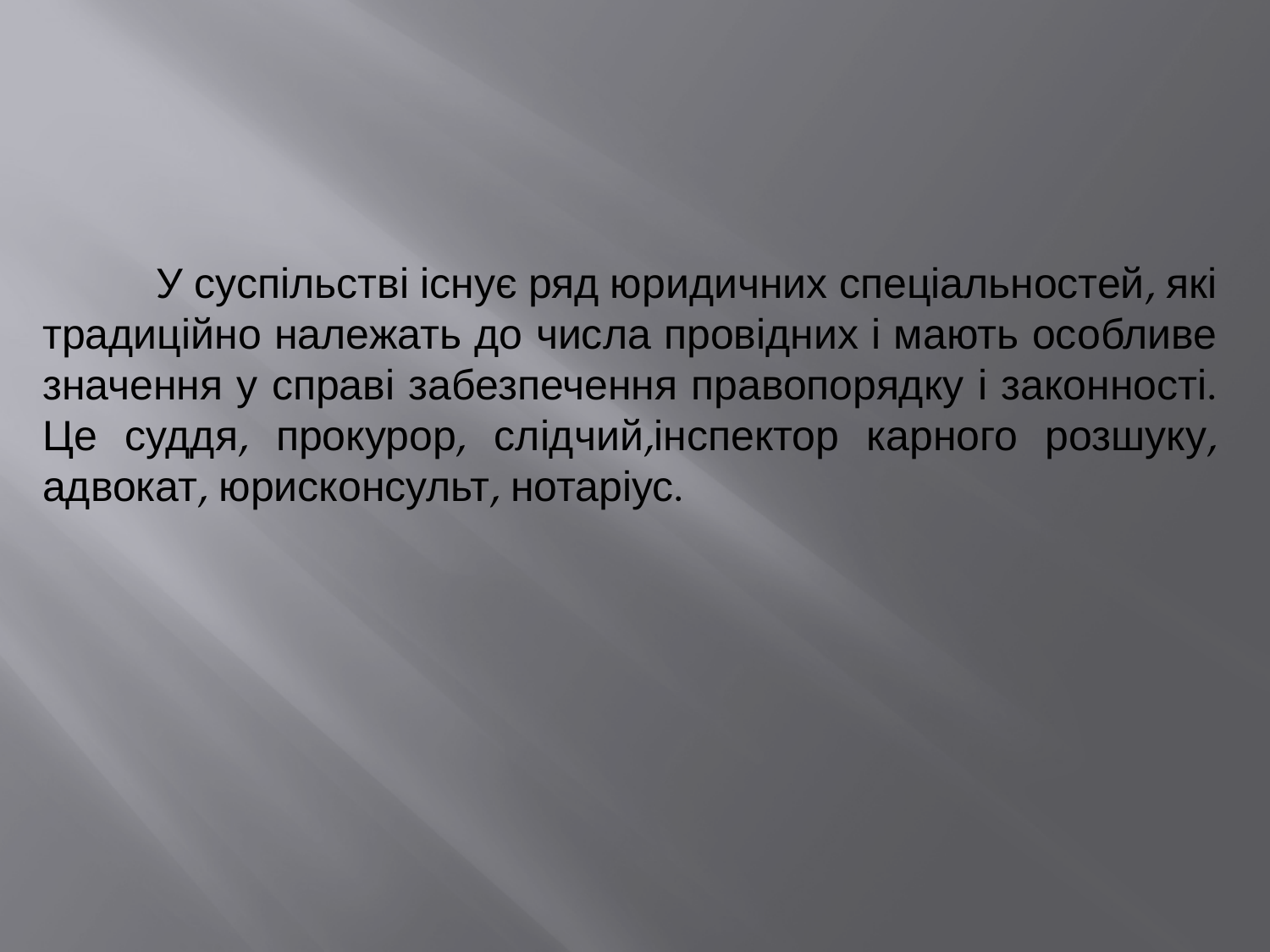

У суспільстві існує ряд юридичних спеціальностей, які традиційно належать до числа провідних і мають особливе значення у справі забезпечення правопорядку і законності. Це суддя, прокурор, слідчий,інспектор карного розшуку, адвокат, юрисконсульт, нотаріус.